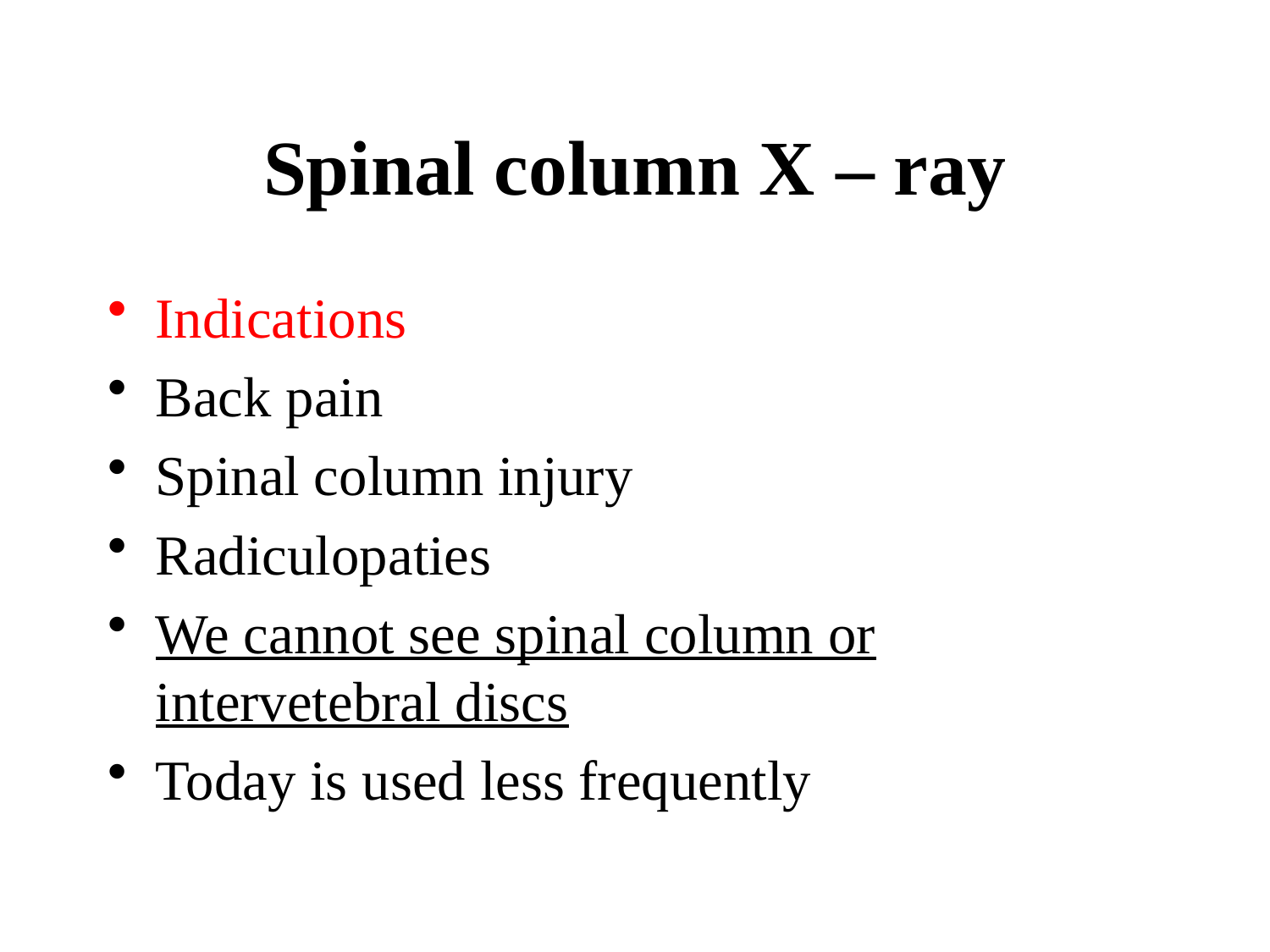

# Spinal column X – ray
Indications
Back pain
Spinal column injury
Radiculopaties
We cannot see spinal column or intervetebral discs
Today is used less frequently